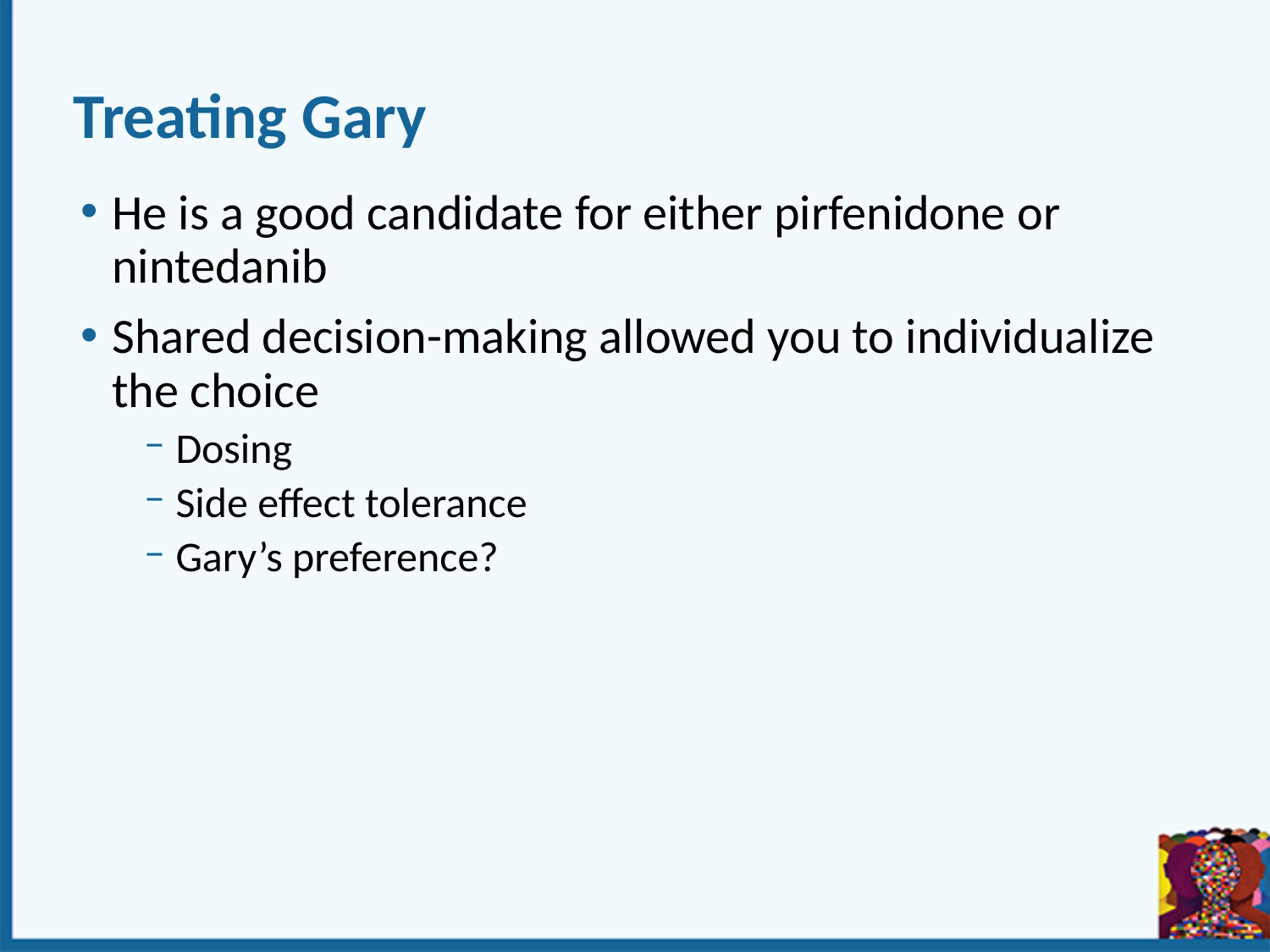

# Treating Gary
He is a good candidate for either pirfenidone or nintedanib
Shared decision-making allowed you to individualize the choice
Dosing
Side effect tolerance
Gary’s preference?